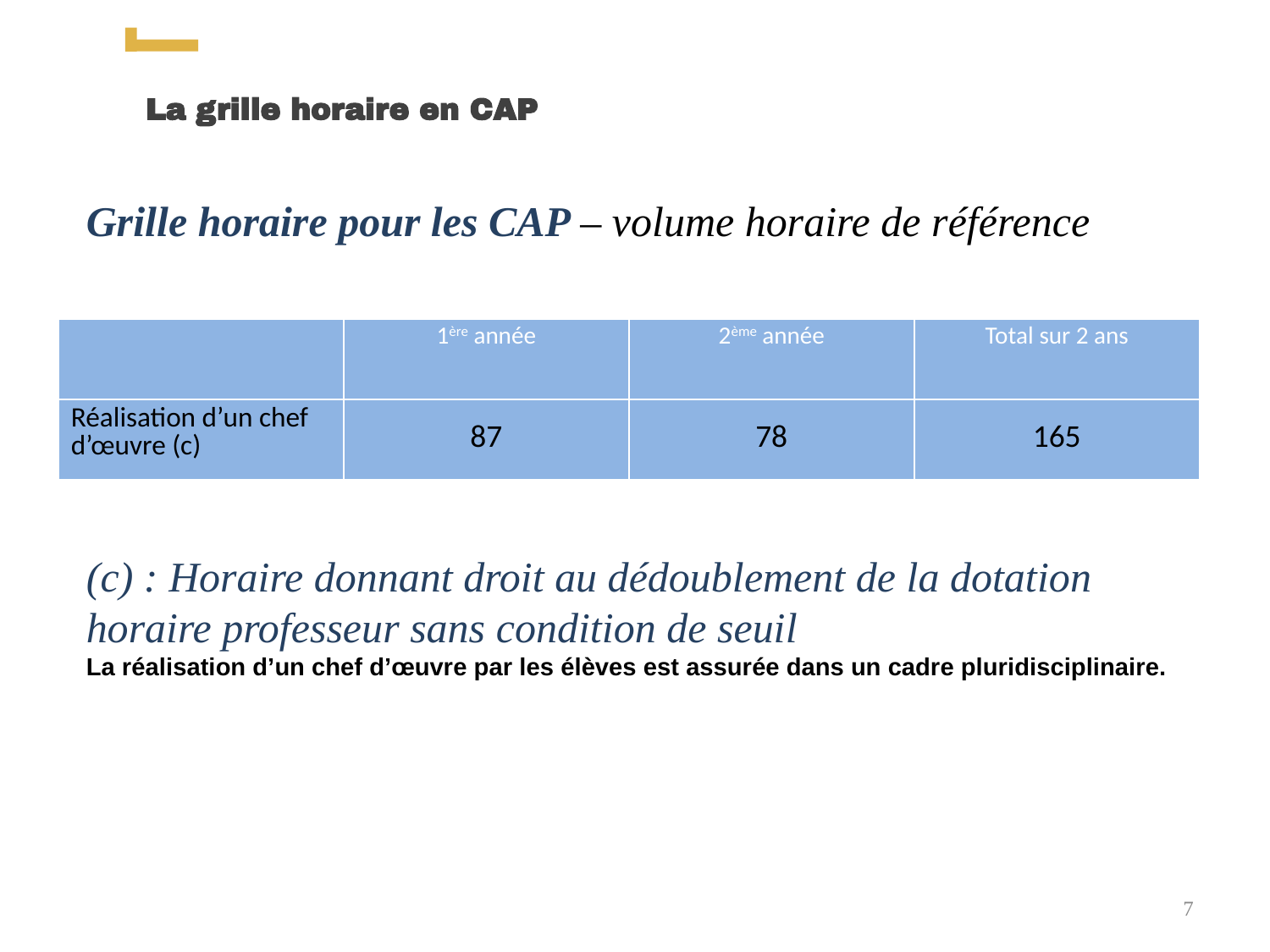

La grille horaire en CAP

Grille horaire pour les CAP – volume horaire de référence

(c) : Horaire donnant droit au dédoublement de la dotation horaire professeur sans condition de seuil
La réalisation d’un chef d’œuvre par les élèves est assurée dans un cadre pluridisciplinaire.
|  | 1ère année | 2ème année | Total sur 2 ans |
| --- | --- | --- | --- |
| Réalisation d’un chef d’œuvre (c) | 87 | 78 | 165 |
7